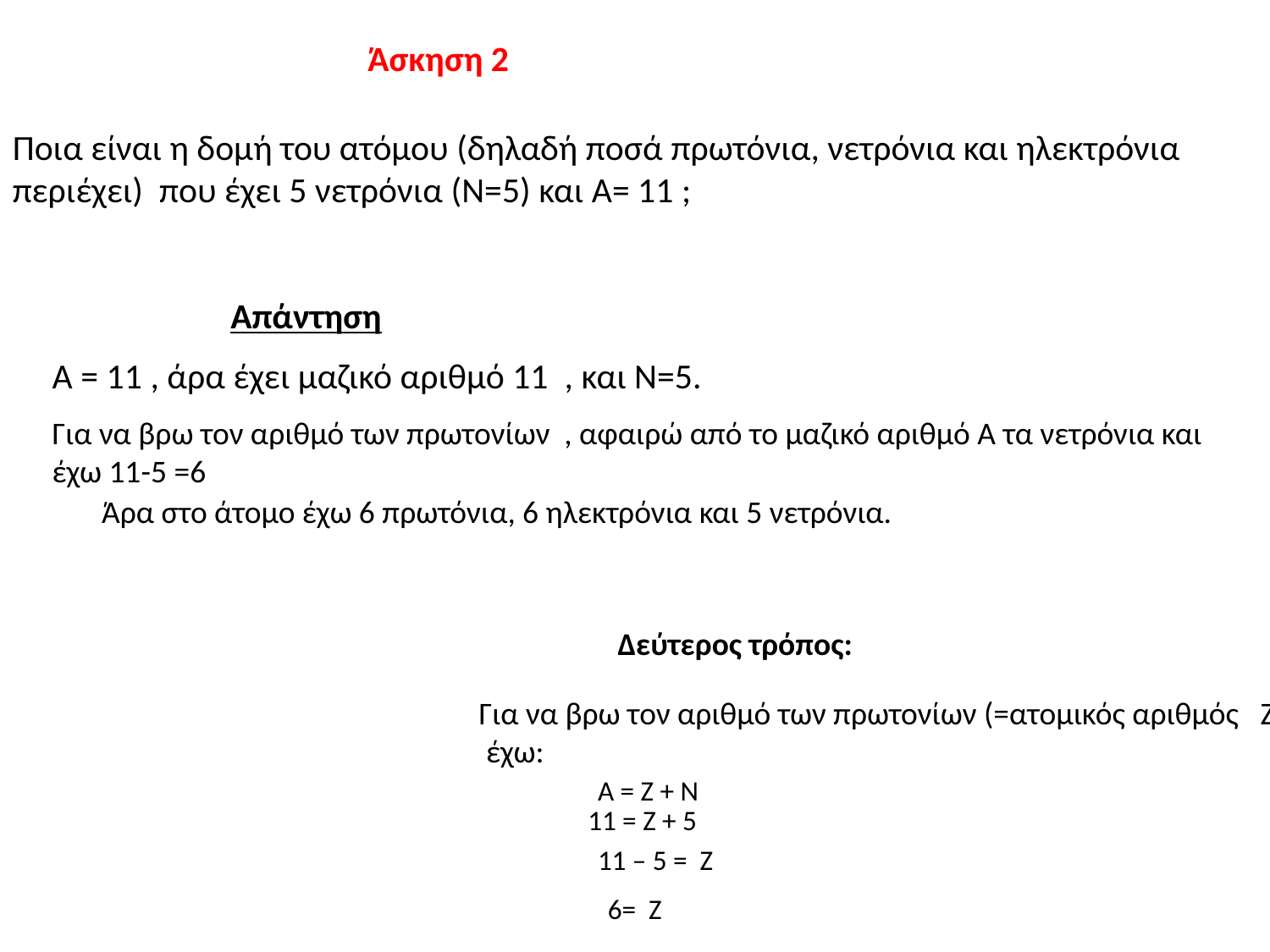

Άσκηση 2
Ποια είναι η δομή του ατόμου (δηλαδή ποσά πρωτόνια, νετρόνια και ηλεκτρόνια περιέχει)  που έχει 5 νετρόνια (Ν=5) και Α= 11 ;
Απάντηση
Α = 11 , άρα έχει μαζικό αριθμό 11  , και Ν=5.

Για να βρω τον αριθμό των πρωτονίων  , αφαιρώ από το μαζικό αριθμό Α τα νετρόνια και έχω 11-5 =6
Άρα στο άτομο έχω 6 πρωτόνια, 6 ηλεκτρόνια και 5 νετρόνια.
Δεύτερος τρόπος:
Για να βρω τον αριθμό των πρωτονίων (=ατομικός αριθμός   Ζ)  έχω:
Α = Ζ + Ν
11 = Ζ + 5
11 – 5 =  Ζ
6=  Ζ